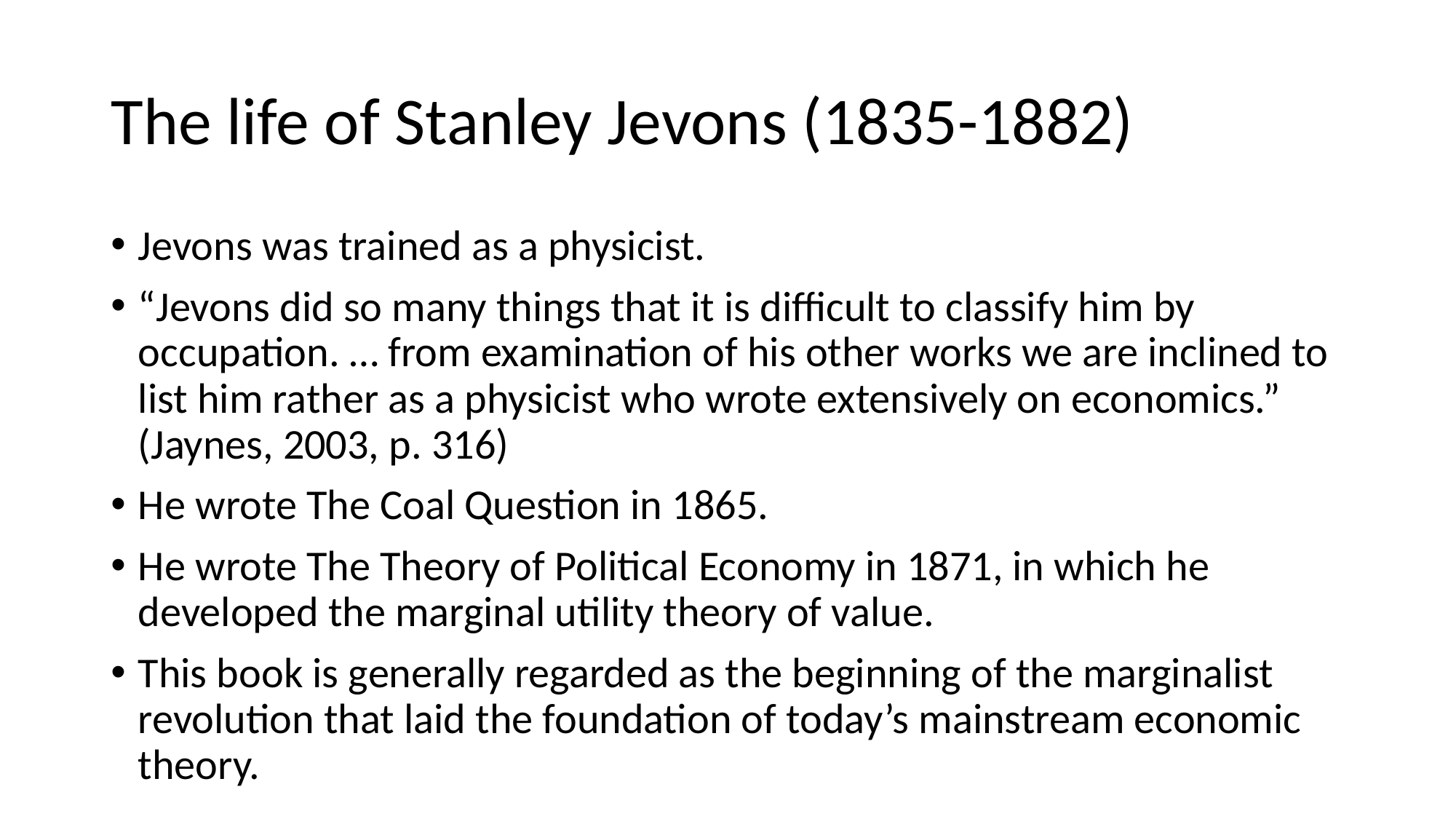

# The life of Stanley Jevons (1835-1882)
Jevons was trained as a physicist.
“Jevons did so many things that it is difficult to classify him by occupation. … from examination of his other works we are inclined to list him rather as a physicist who wrote extensively on economics.” (Jaynes, 2003, p. 316)
He wrote The Coal Question in 1865.
He wrote The Theory of Political Economy in 1871, in which he developed the marginal utility theory of value.
This book is generally regarded as the beginning of the marginalist revolution that laid the foundation of today’s mainstream economic theory.